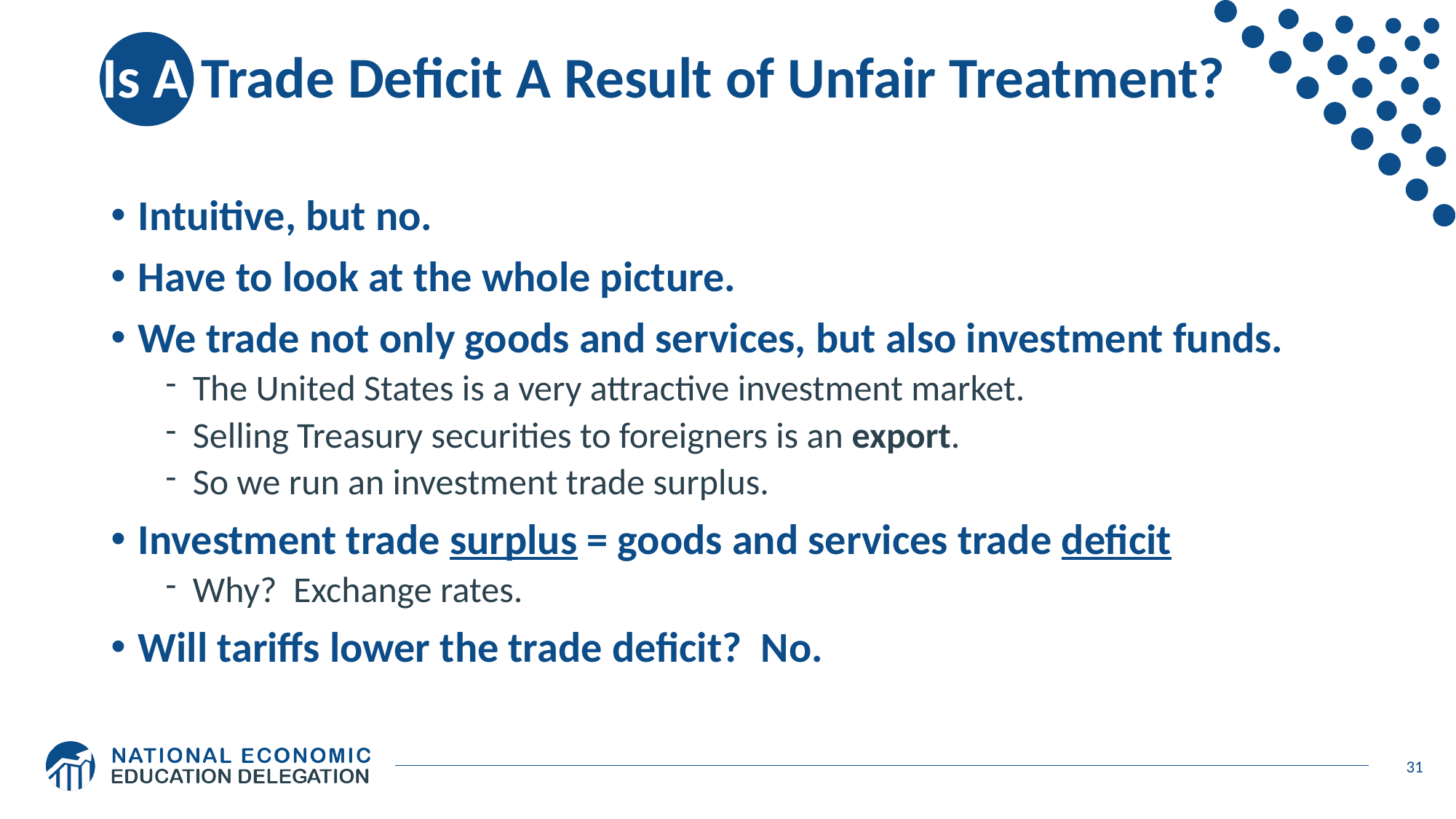

# Is A Trade Deficit A Result of Unfair Treatment?
Intuitive, but no.
Have to look at the whole picture.
We trade not only goods and services, but also investment funds.
The United States is a very attractive investment market.
Selling Treasury securities to foreigners is an export.
So we run an investment trade surplus.
Investment trade surplus = goods and services trade deficit
Why?  Exchange rates.
Will tariffs lower the trade deficit?  No.
31